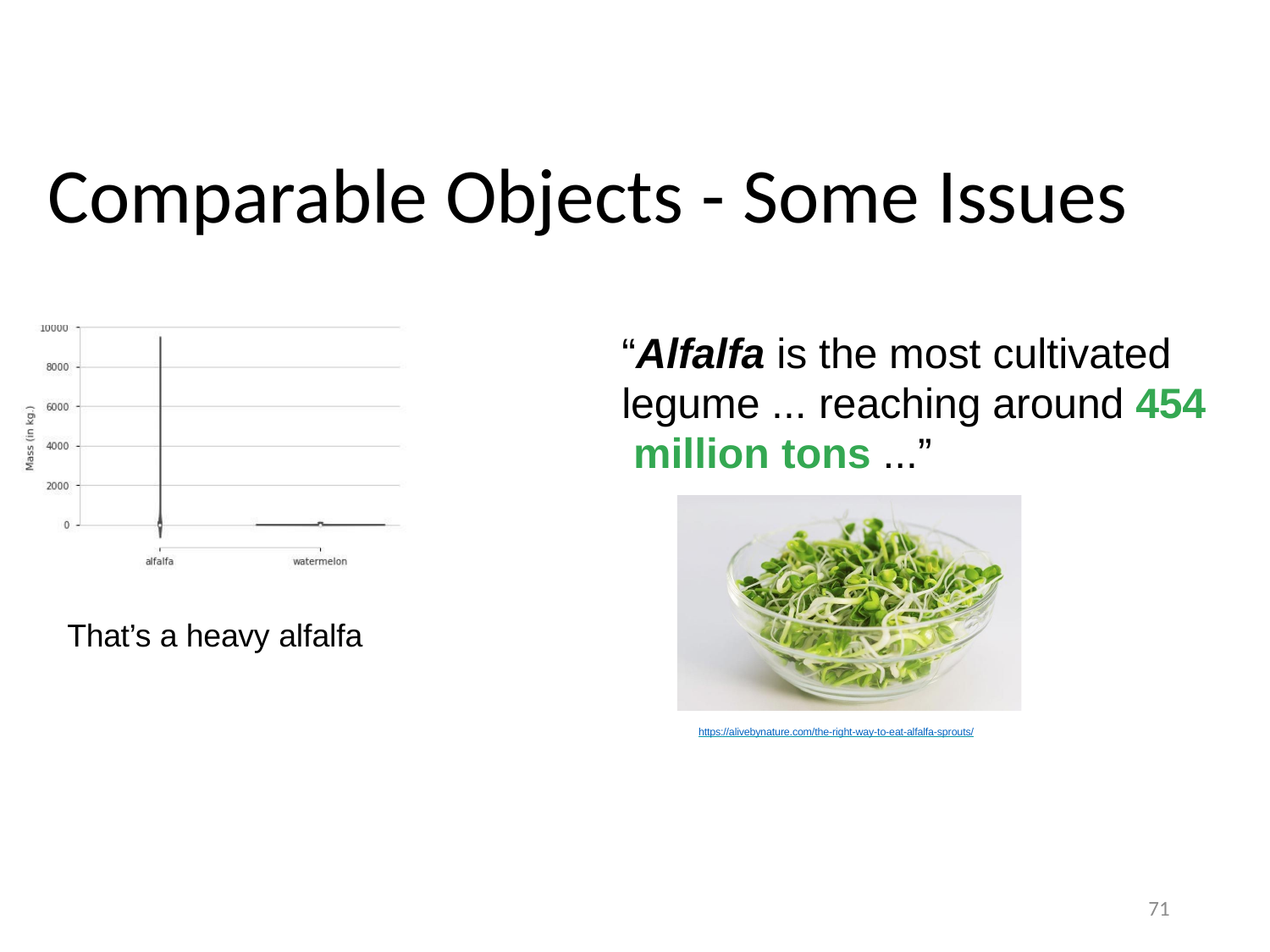

# Comparable Objects - Some Issues

Proprietary + Conﬁdential
“Alfalfa is the most cultivated  legume ... reaching around 454  million tons ...”

That’s a heavy alfalfa
https://alivebynature.com/the-right-way-to-eat-alfalfa-sprouts/
71